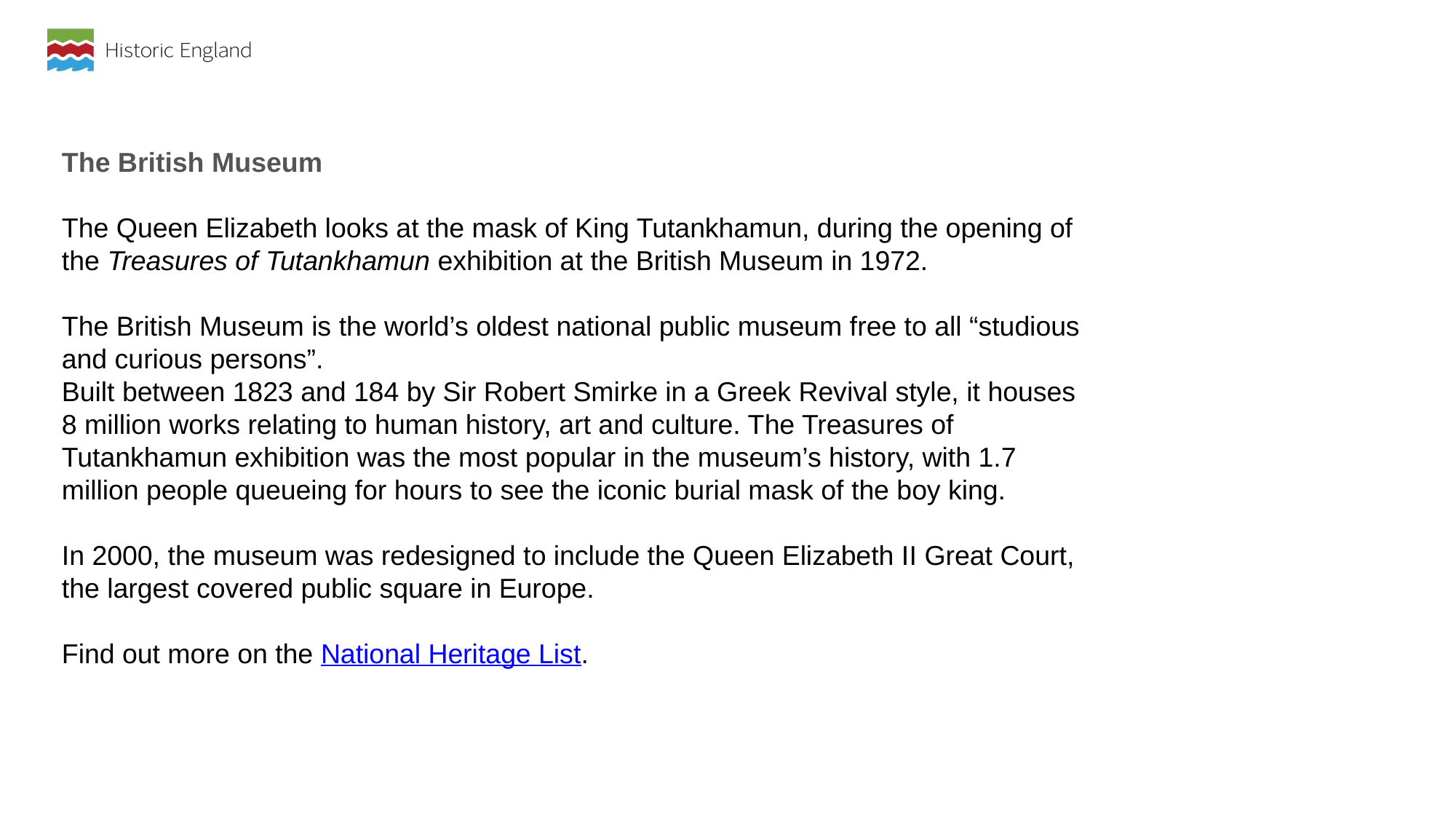

The British Museum

The Queen Elizabeth looks at the mask of King Tutankhamun, during the opening of the Treasures of Tutankhamun exhibition at the British Museum in 1972.

The British Museum is the world’s oldest national public museum free to all “studious and curious persons”.
Built between 1823 and 184 by Sir Robert Smirke in a Greek Revival style, it houses 8 million works relating to human history, art and culture. The Treasures of Tutankhamun exhibition was the most popular in the museum’s history, with 1.7 million people queueing for hours to see the iconic burial mask of the boy king.

In 2000, the museum was redesigned to include the Queen Elizabeth II Great Court, the largest covered public square in Europe.

Find out more on the National Heritage List.